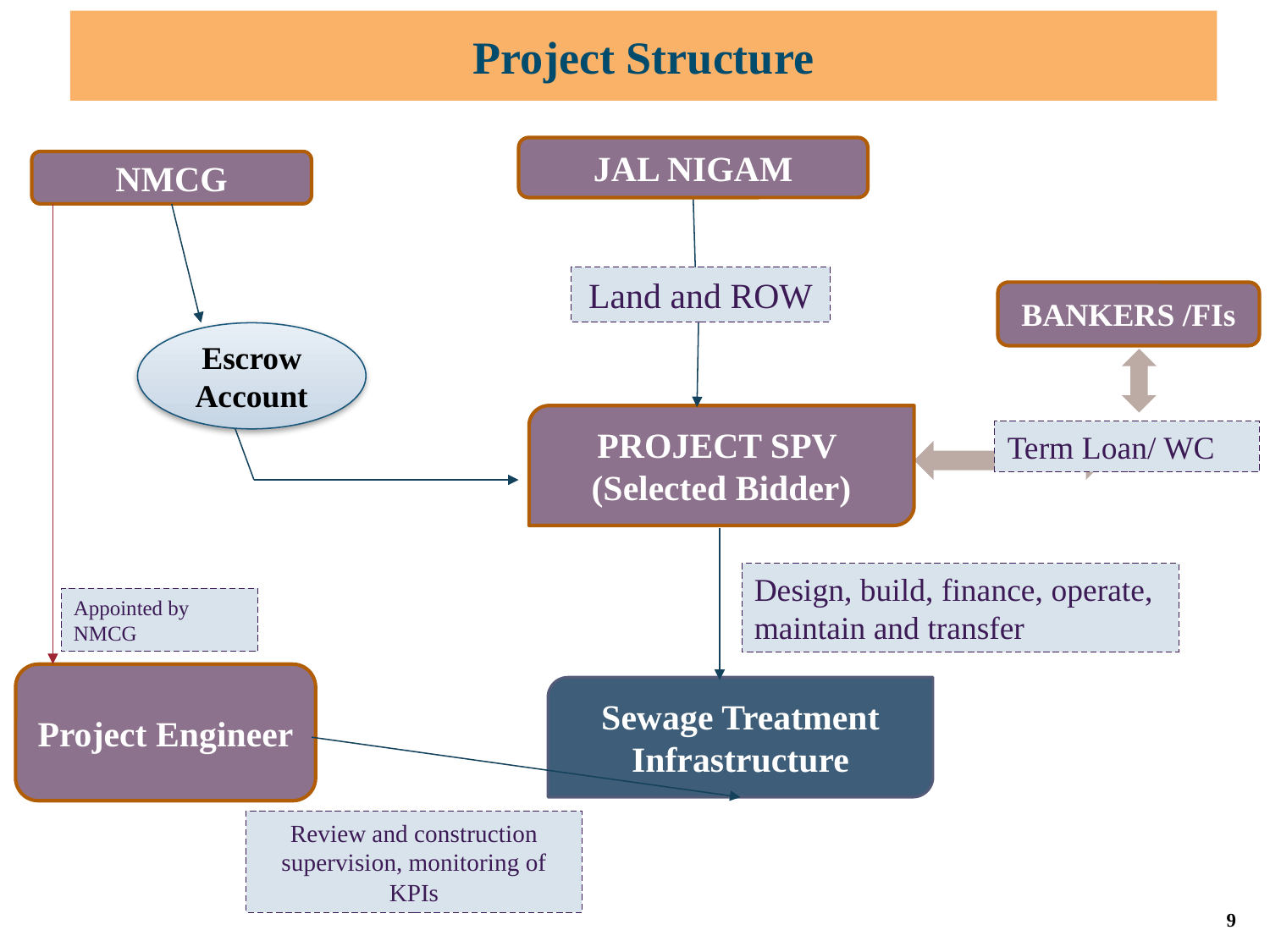

# Project Structure
JAL NIGAM
NMCG
Land and ROW
BANKERS /FIs
Escrow Account

PROJECT SPV
(Selected Bidder)
Term Loan/ WC

Design, build, finance, operate, maintain and transfer
Appointed by NMCG
Project Engineer
Sewage Treatment Infrastructure
Review and construction supervision, monitoring of KPIs
9
9